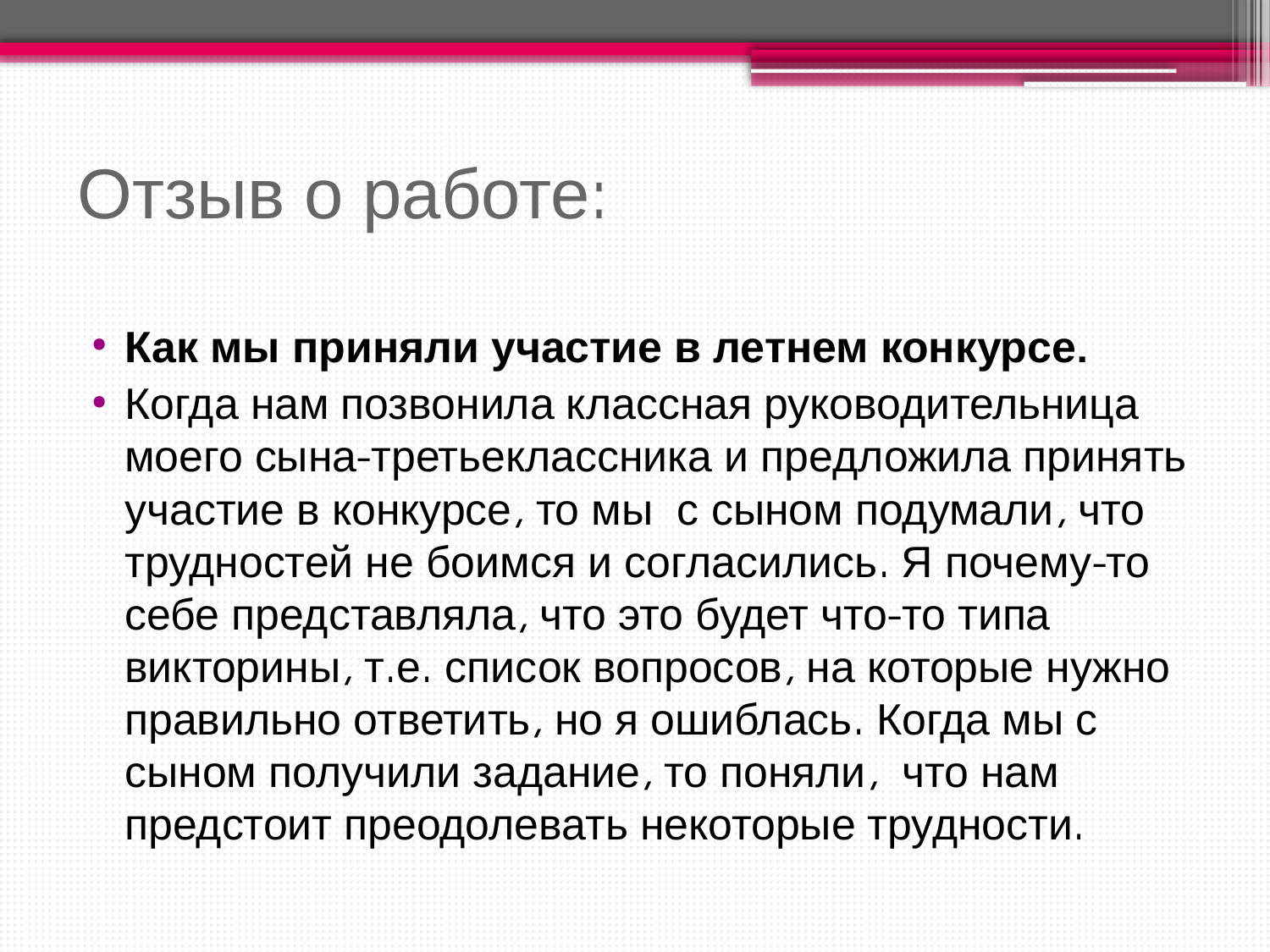

# Отзыв о работе:
Как мы приняли участие в летнем конкурсе.
Когда нам позвонила классная руководительница моего сына-третьеклассника и предложила принять участие в конкурсе, то мы  с сыном подумали, что трудностей не боимся и согласились. Я почему-то себе представляла, что это будет что-то типа викторины, т.е. список вопросов, на которые нужно правильно ответить, но я ошиблась. Когда мы с сыном получили задание, то поняли,  что нам предстоит преодолевать некоторые трудности.